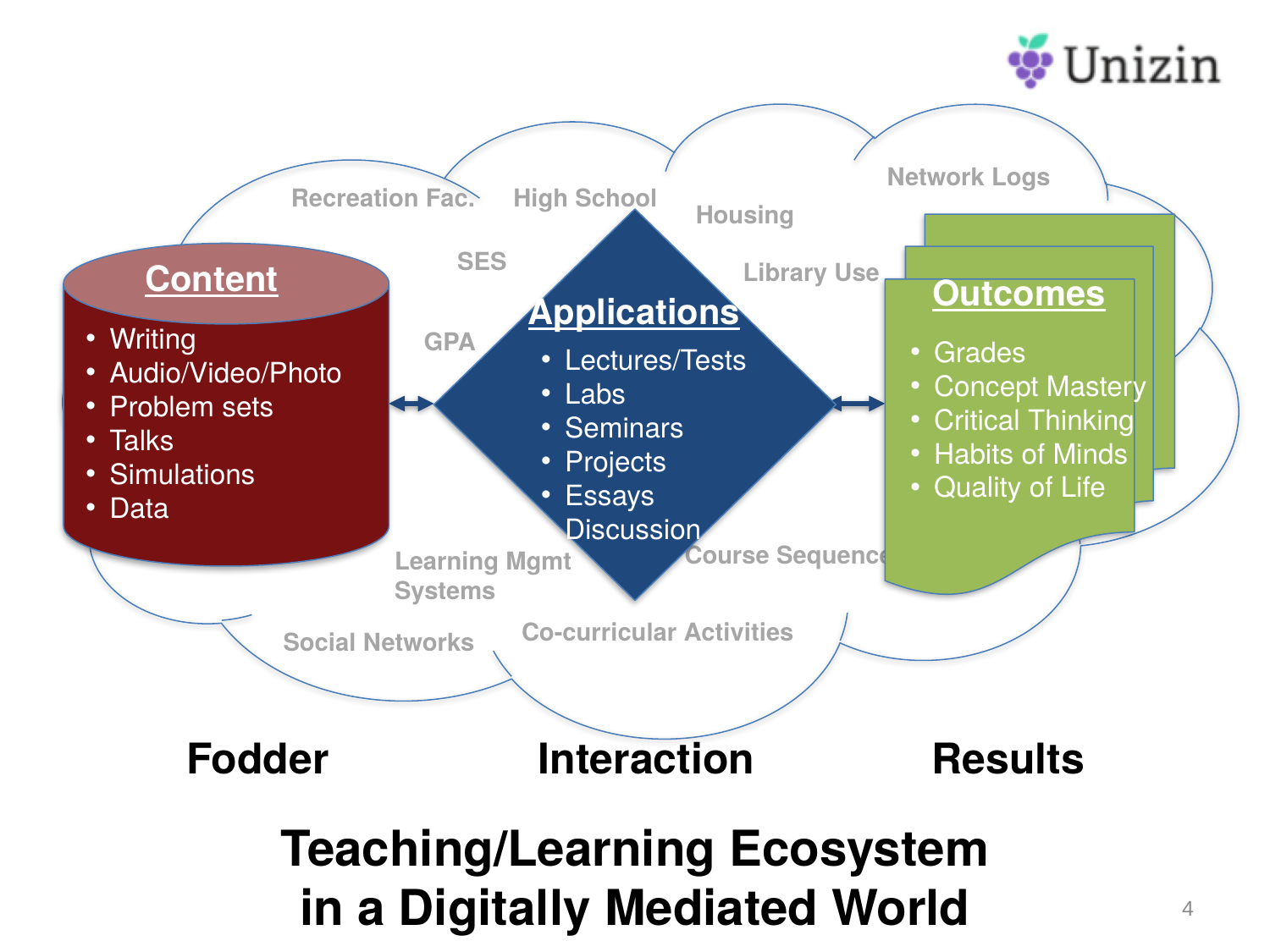

Network Logs
Recreation Fac.
High School
Housing

SES

Content
Library Use
Outcomes
Applications
Writing
Audio/Video/Photo
Problem sets
Talks
Simulations
Data
GPA
Grades
Concept Mastery
Critical Thinking
Habits of Minds
Quality of Life
Lectures/Tests
Labs
Seminars
Projects
Essays
Discussion
Course Sequence
Learning Mgmt
Systems
Co-curricular Activities
Social Networks
Interaction
Fodder
Results
Teaching/Learning Ecosystem
in a Digitally Mediated World
4